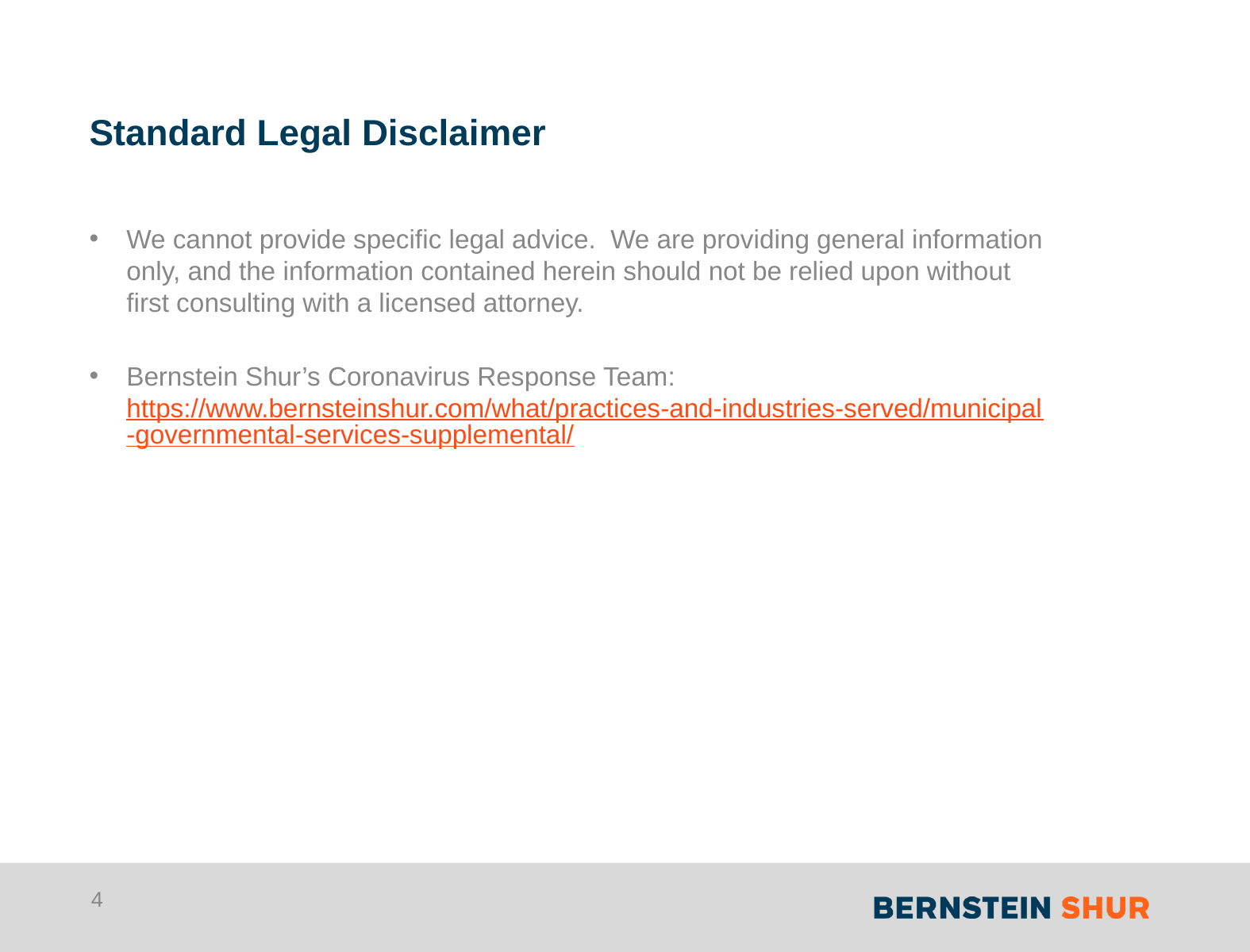

# Standard Legal Disclaimer
We cannot provide specific legal advice.  We are providing general information only, and the information contained herein should not be relied upon without first consulting with a licensed attorney.

Bernstein Shur’s Coronavirus Response Team: https://www.bernsteinshur.com/what/practices-and-industries-served/municipal-governmental-services-supplemental/